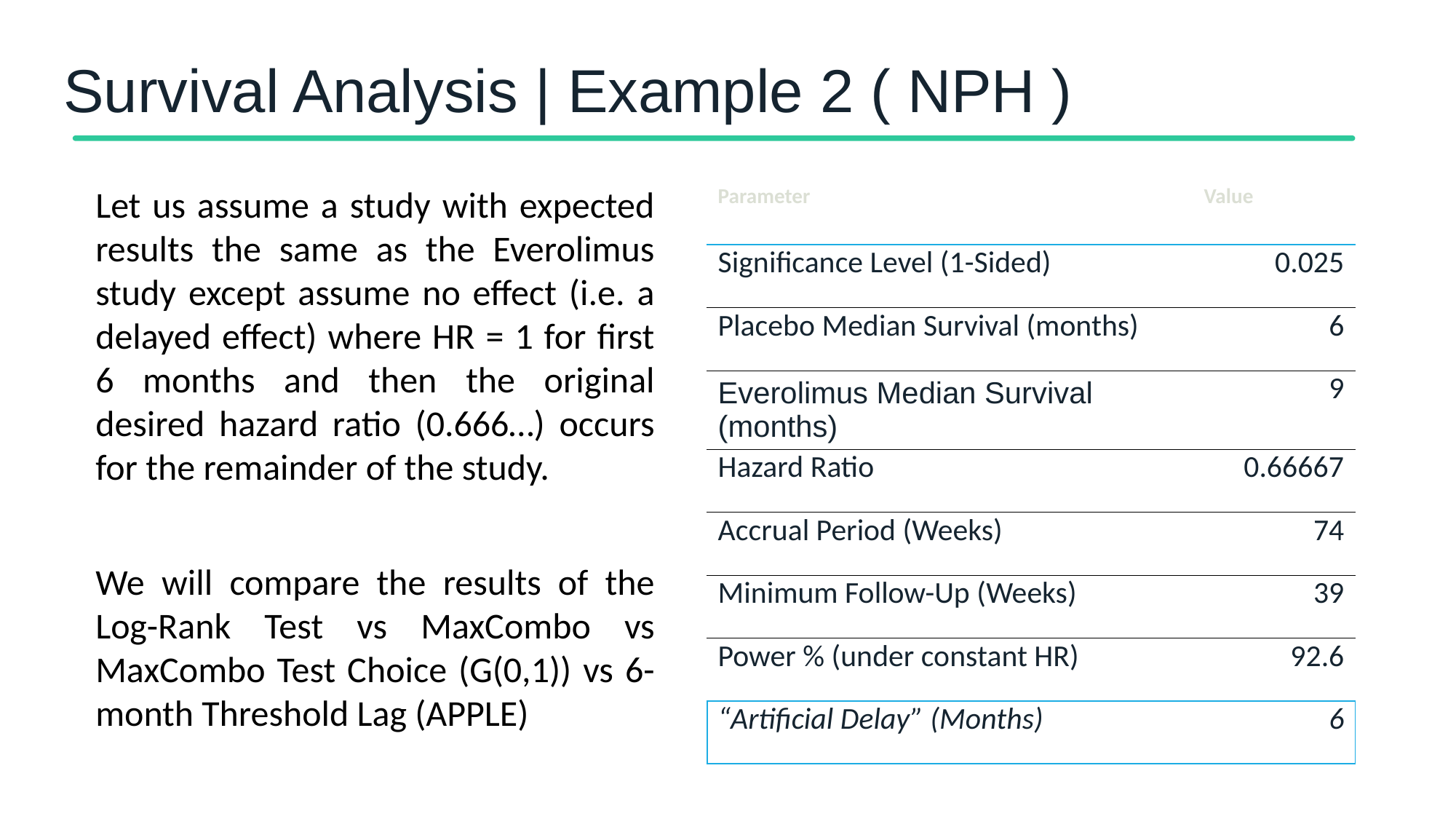

# Survival Analysis | Example 2 ( NPH )
Let us assume a study with expected results the same as the Everolimus study except assume no effect (i.e. a delayed effect) where HR = 1 for first 6 months and then the original desired hazard ratio (0.666…) occurs for the remainder of the study.

We will compare the results of the Log-Rank Test vs MaxCombo vs MaxCombo Test Choice (G(0,1)) vs 6-month Threshold Lag (APPLE)

| Parameter | Value |
| --- | --- |
| Significance Level (1-Sided) | 0.025 |
| Placebo Median Survival (months) | 6 |
| Everolimus Median Survival (months) | 9 |
| Hazard Ratio | 0.66667 |
| Accrual Period (Weeks) | 74 |
| Minimum Follow-Up (Weeks) | 39 |
| Power % (under constant HR) | 92.6 |
| “Artificial Delay” (Months) | 6 |